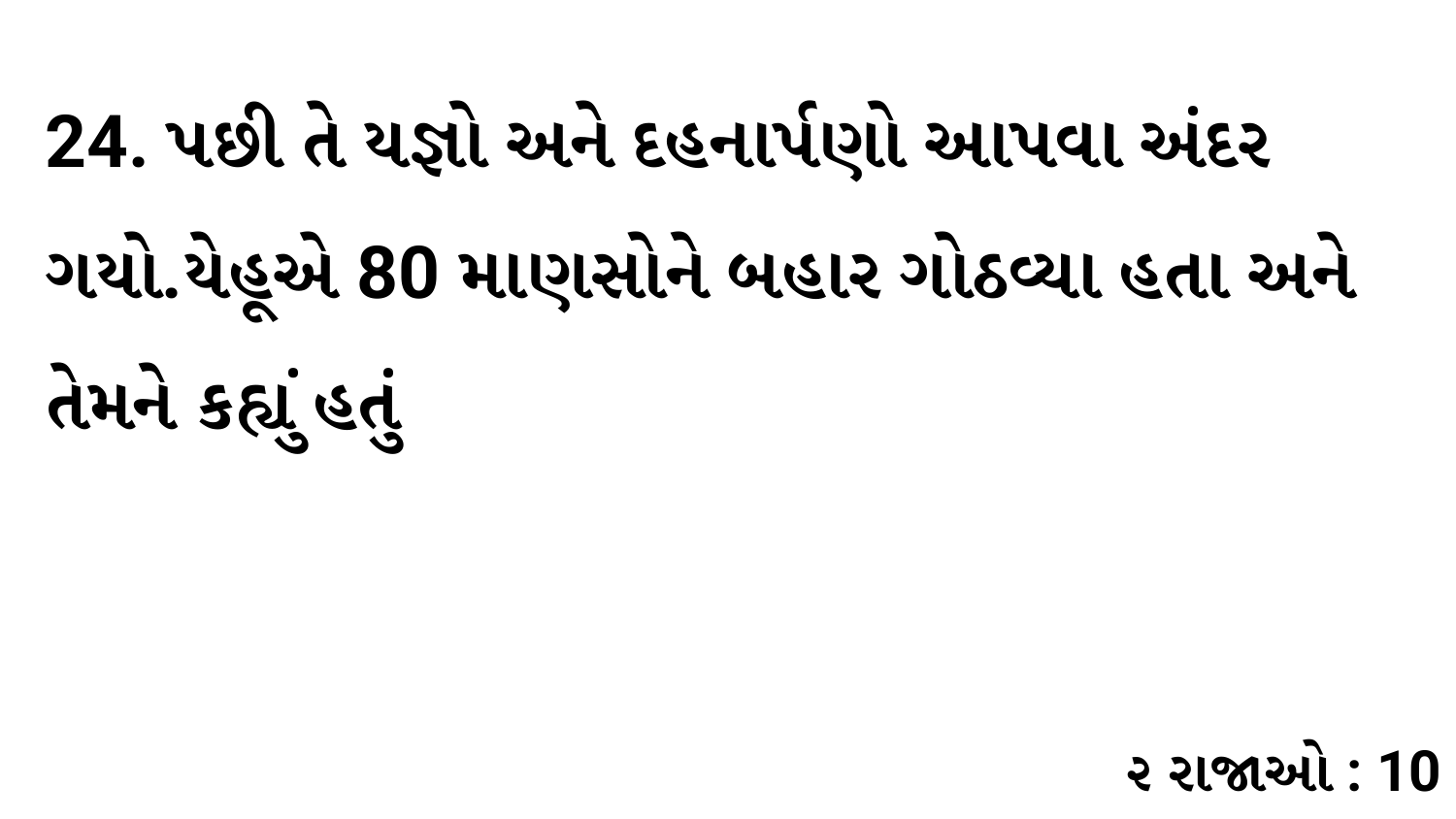

24. પછી તે યજ્ઞો અને દહનાર્પણો આપવા અંદર ગયો.યેહૂએ 80 માણસોને બહાર ગોઠવ્યા હતા અને તેમને કહ્યું હતું
૨ રાજાઓ : 10